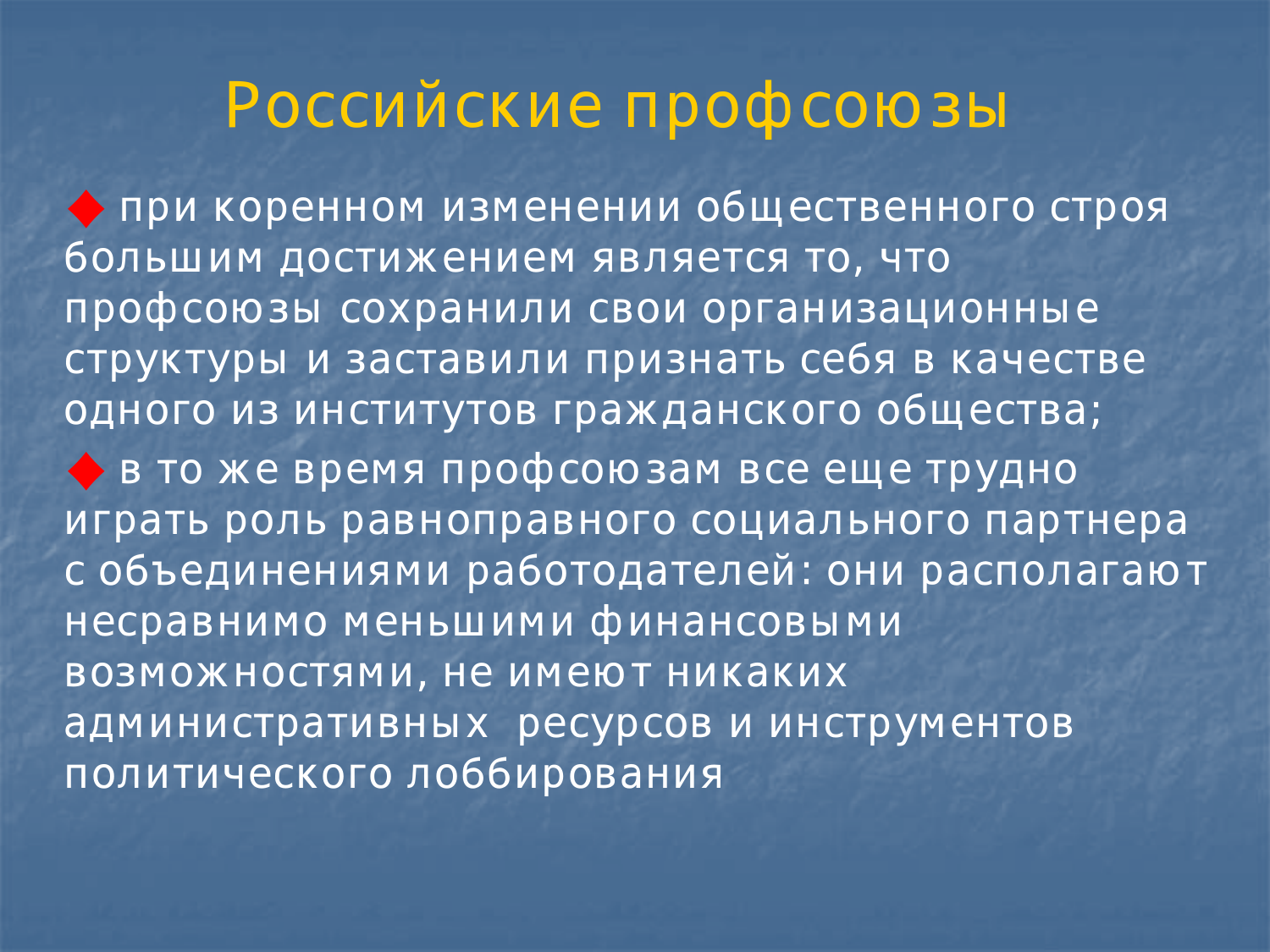

Российские профсоюзы
♦ при коренном изменении общественного строя большим достижением является то, что профсоюзы сохранили свои организационные структуры и заставили признать себя в качестве одного из институтов гражданского общества;
♦ в то же время профсоюзам все еще трудно играть роль равноправного социального партнера с объединениями работодателей: они располагают несравнимо меньшими финансовыми возможностями, не имеют никаких административных  ресурсов и инструментов  политического лоббирования